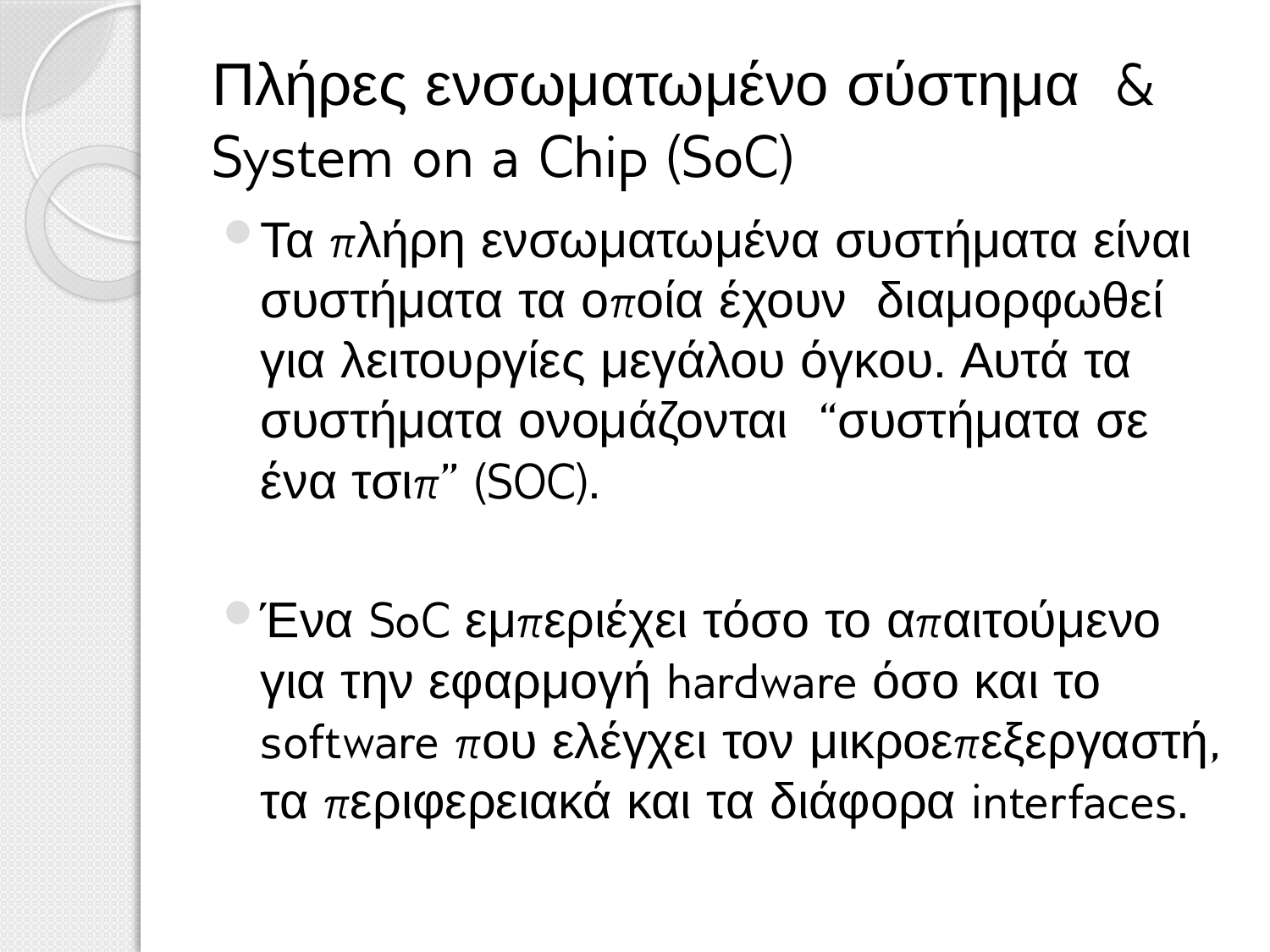

# Πλήρες ενσωματωμένο σύστημα  & System on a Chip (SoC)
Τα πλήρη ενσωματωμένα συστήματα είναι συστήματα τα οποία έχουν  διαμορφωθεί για λειτουργίες μεγάλου όγκου. Αυτά τα συστήματα ονομάζονται  “συστήματα σε ένα τσιπ” (SOC).

Ένα SoC εμπεριέχει τόσο το απαιτούμενο για την εφαρμογή hardware όσο και το software που ελέγχει τον μικροεπεξεργαστή, τα περιφερειακά και τα διάφορα interfaces.